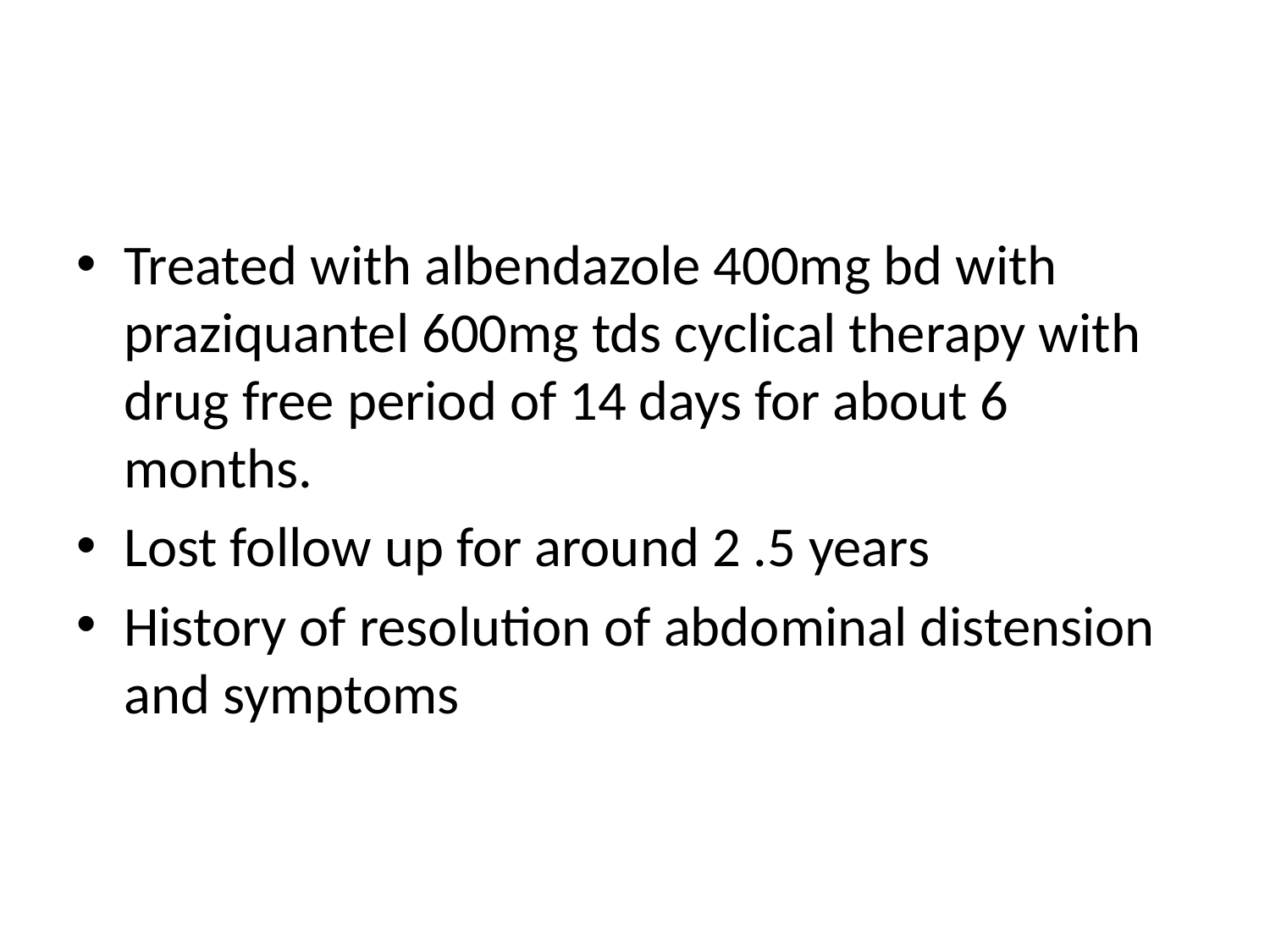

#
Treated with albendazole 400mg bd with praziquantel 600mg tds cyclical therapy with drug free period of 14 days for about 6  months.
Lost follow up for around 2 .5 years
History of resolution of abdominal distension and symptoms